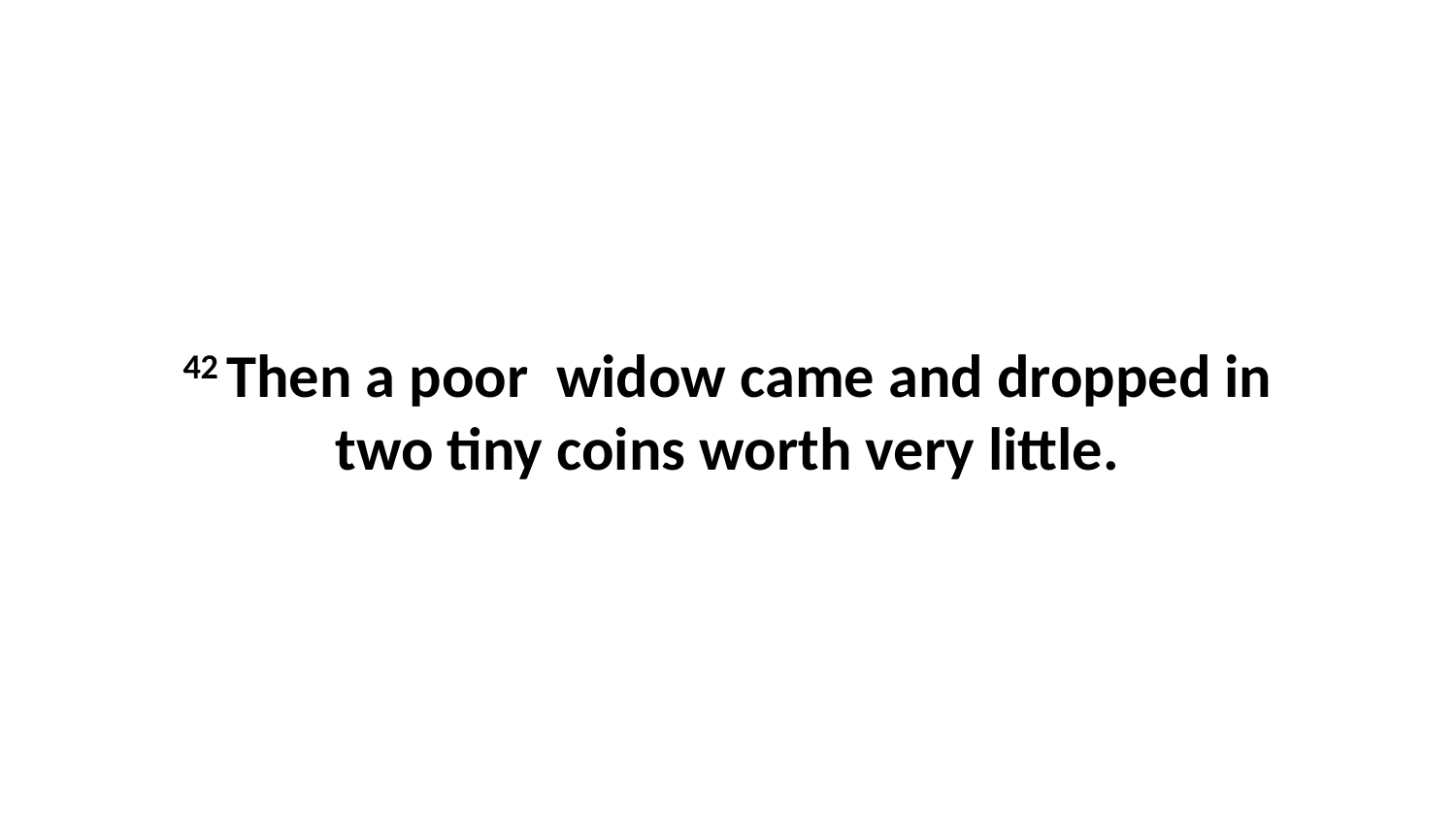

42 Then a poor  widow came and dropped in two tiny coins worth very little.